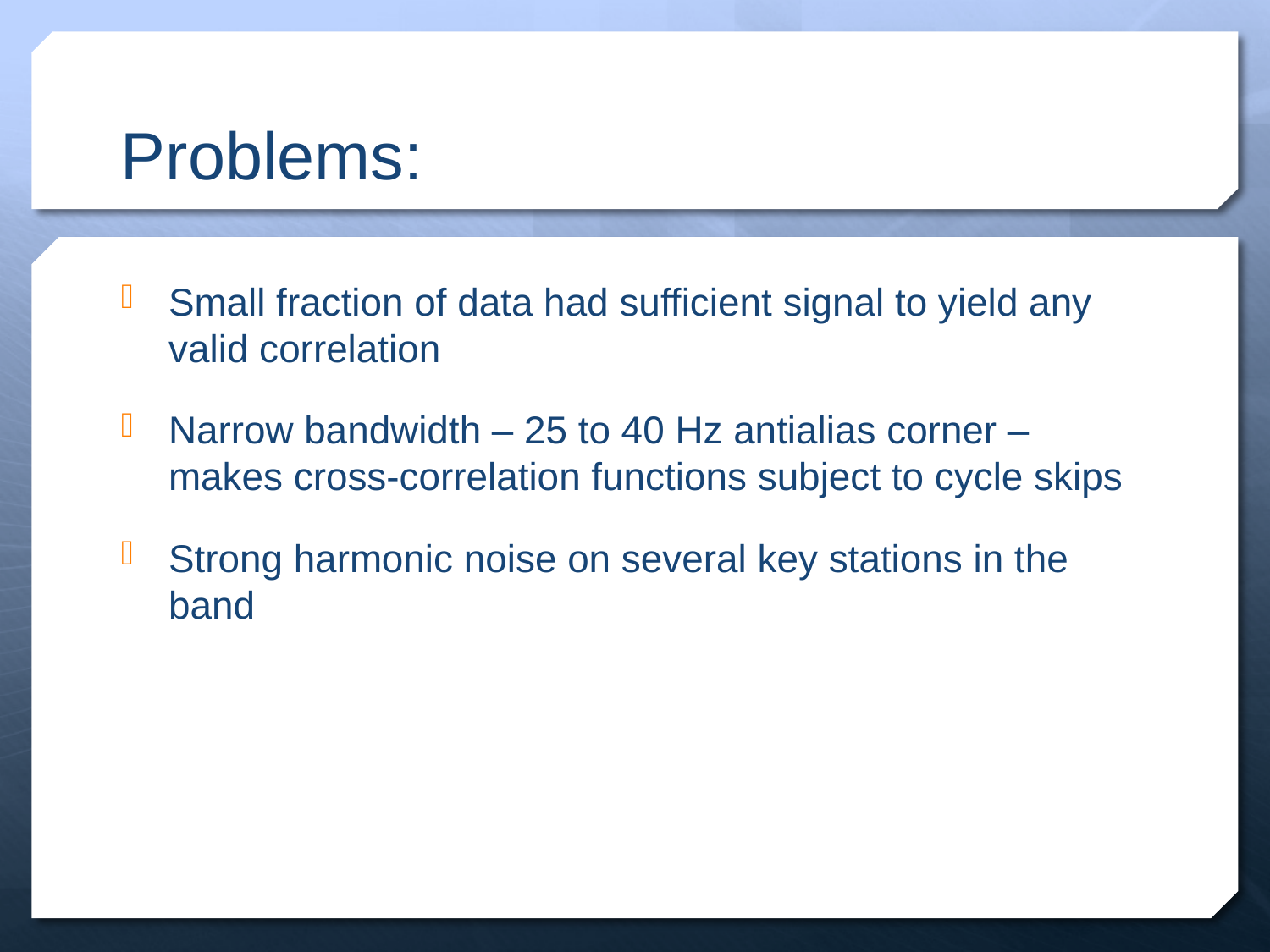

# Problems:
Small fraction of data had sufficient signal to yield any valid correlation
Narrow bandwidth – 25 to 40 Hz antialias corner – makes cross-correlation functions subject to cycle skips
Strong harmonic noise on several key stations in the band